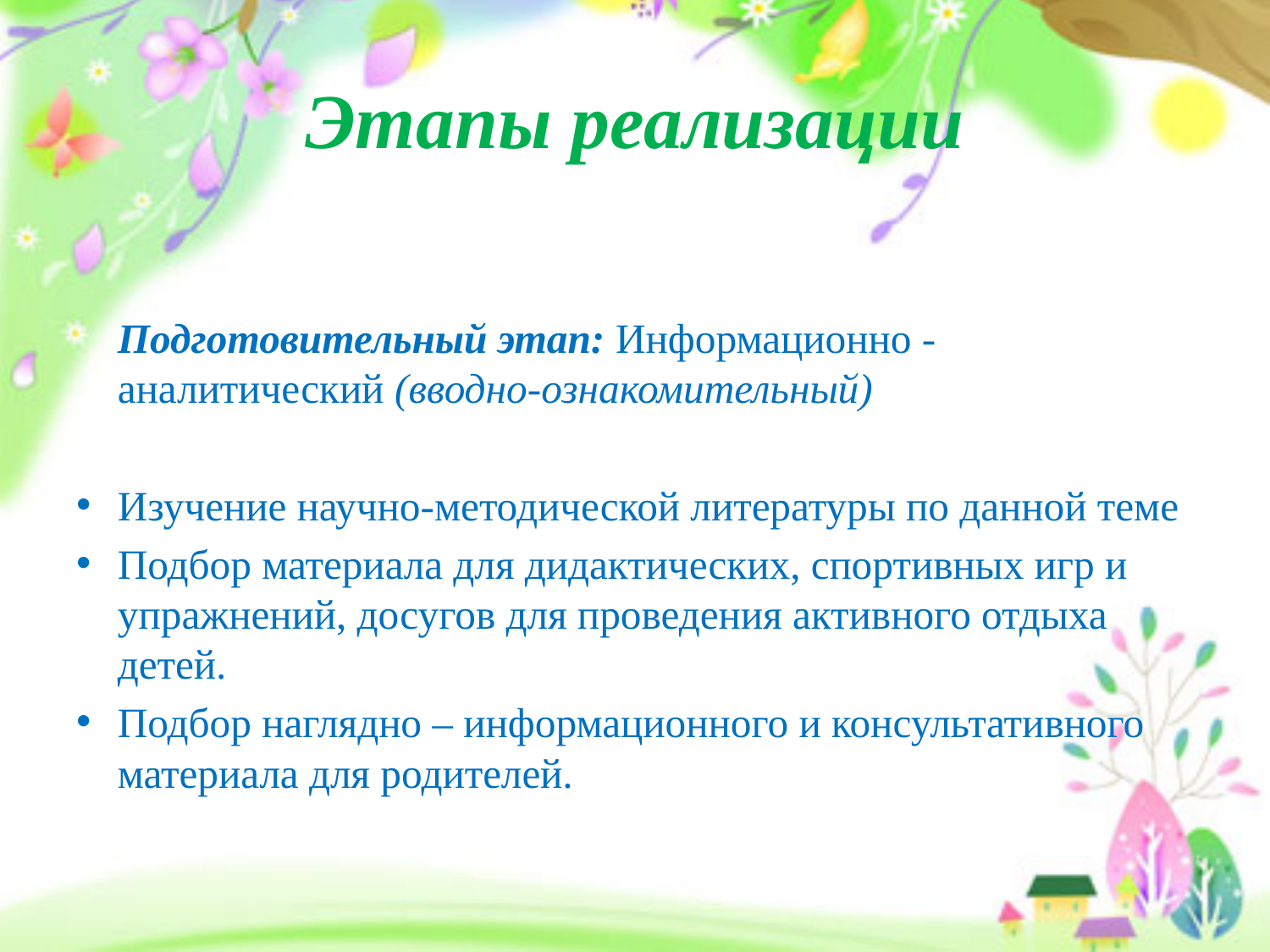

# Этапы реализации

    Подготовительный этап: Информационно - аналитический (вводно-ознакомительный)

Изучение научно-методической литературы по данной теме
Подбор материала для дидактических, спортивных игр и упражнений, досугов для проведения активного отдыха детей.
Подбор наглядно – информационного и консультативного  материала для родителей.